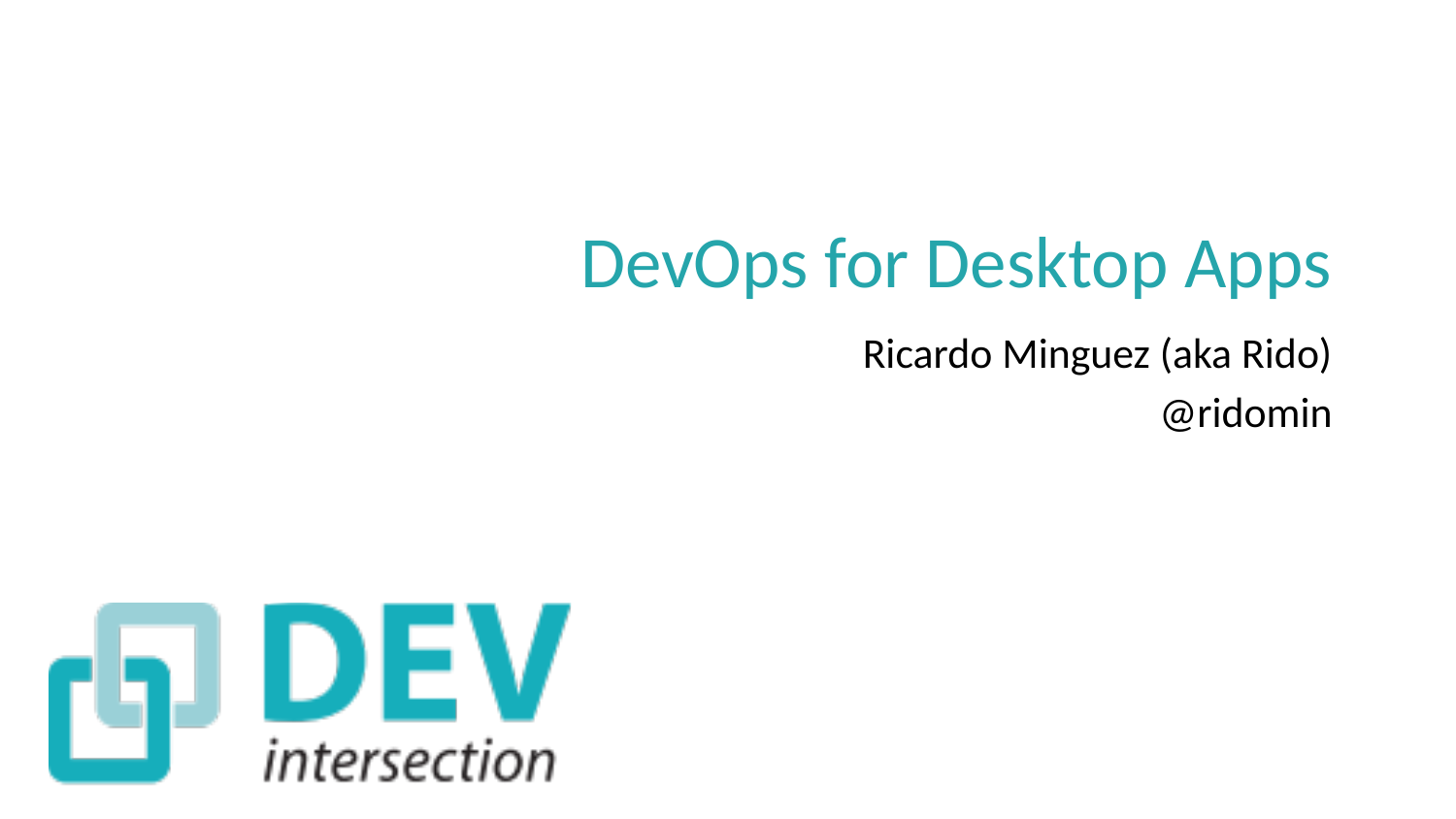

# DevOps for Desktop Apps
Ricardo Minguez (aka Rido)
@ridomin